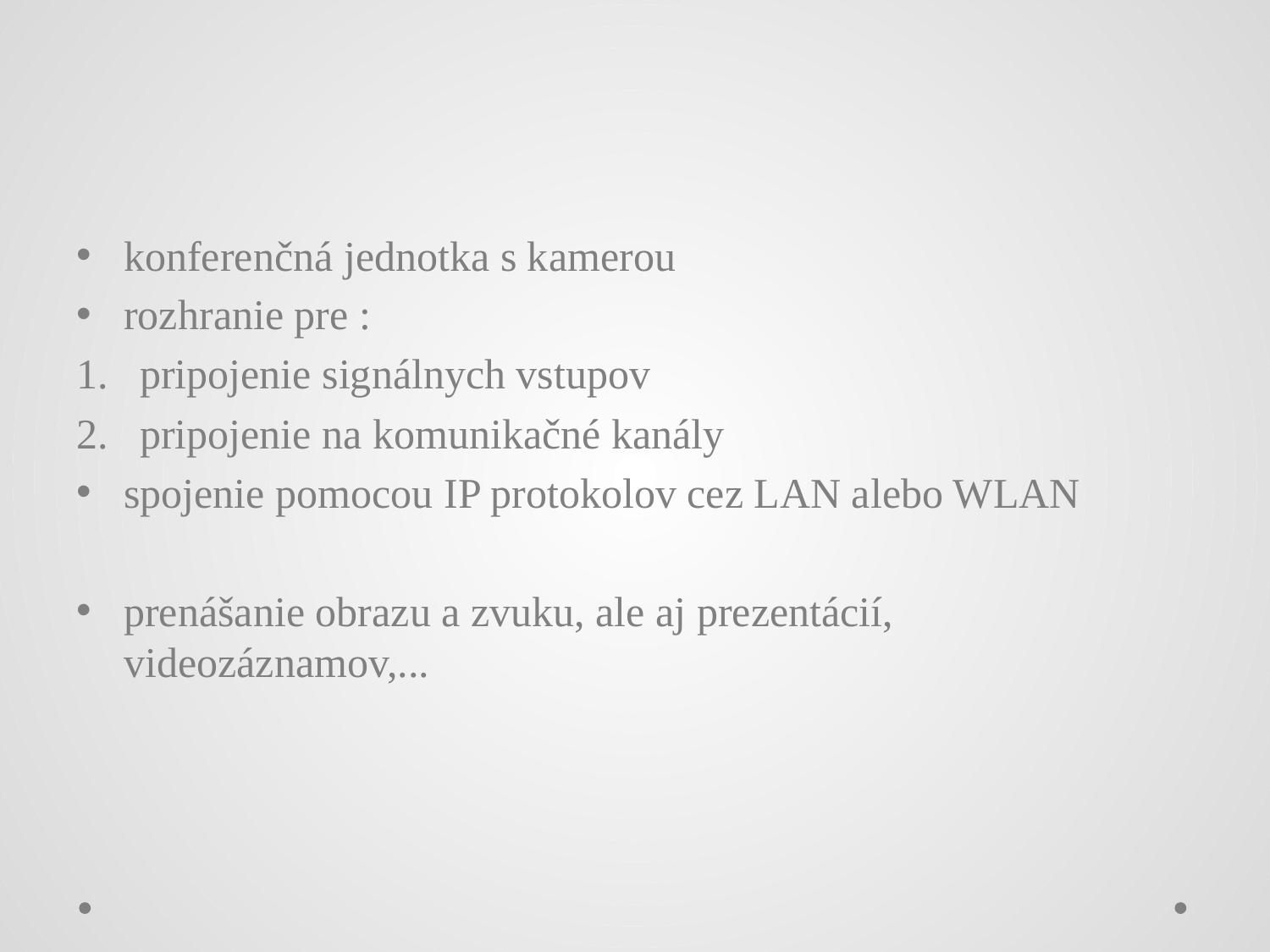

#
konferenčná jednotka s kamerou
rozhranie pre :
pripojenie signálnych vstupov
pripojenie na komunikačné kanály
spojenie pomocou IP protokolov cez LAN alebo WLAN

prenášanie obrazu a zvuku, ale aj prezentácií, videozáznamov,...